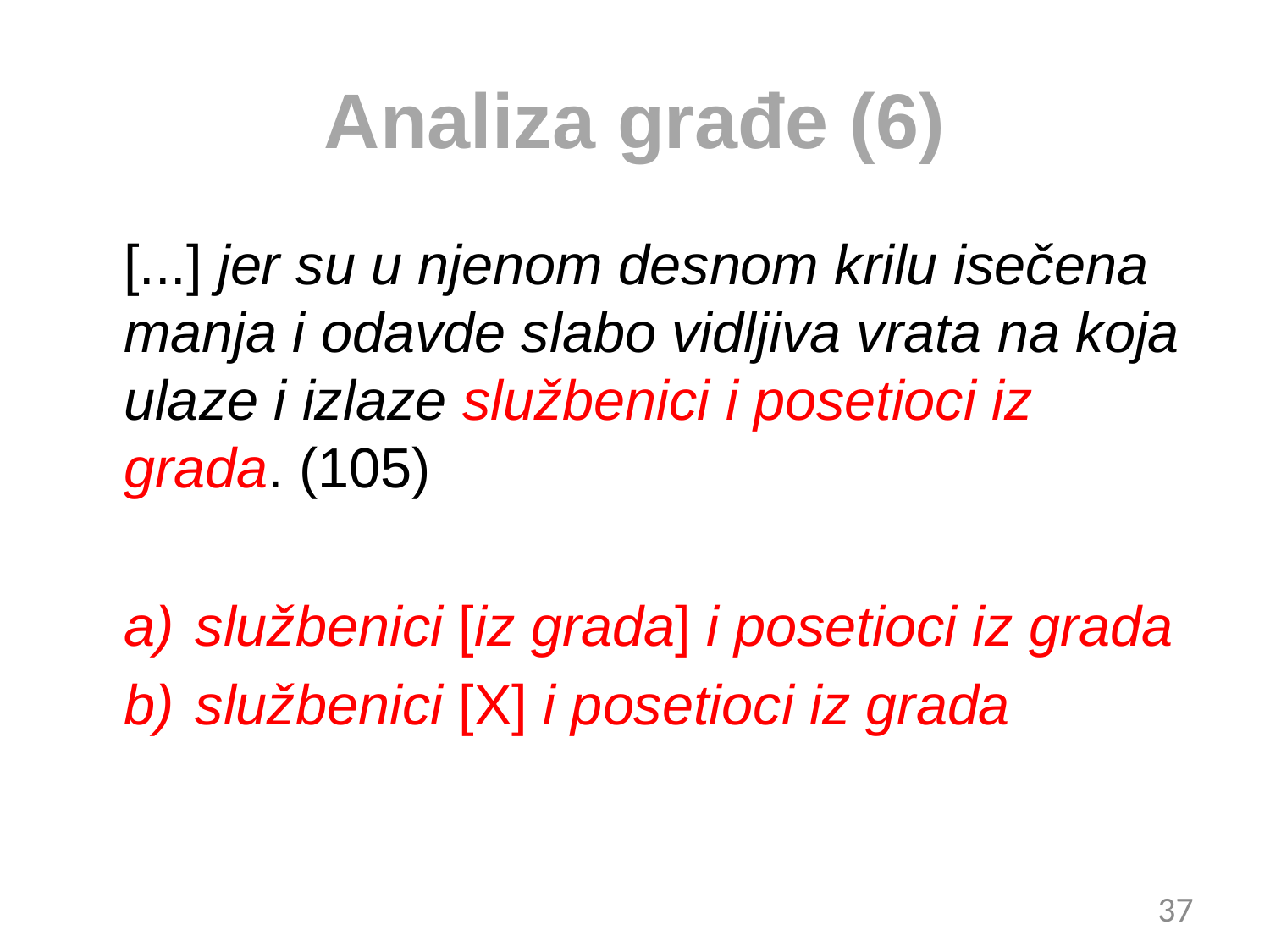

# Analiza građe (6)
[...] jer su u njenom desnom krilu isečena manja i odavde slabo vidljiva vrata na koja ulaze i izlaze službenici i posetioci iz grada. (105)

službenici [iz grada] i posetioci iz grada
službenici [X] i posetioci iz grada
37